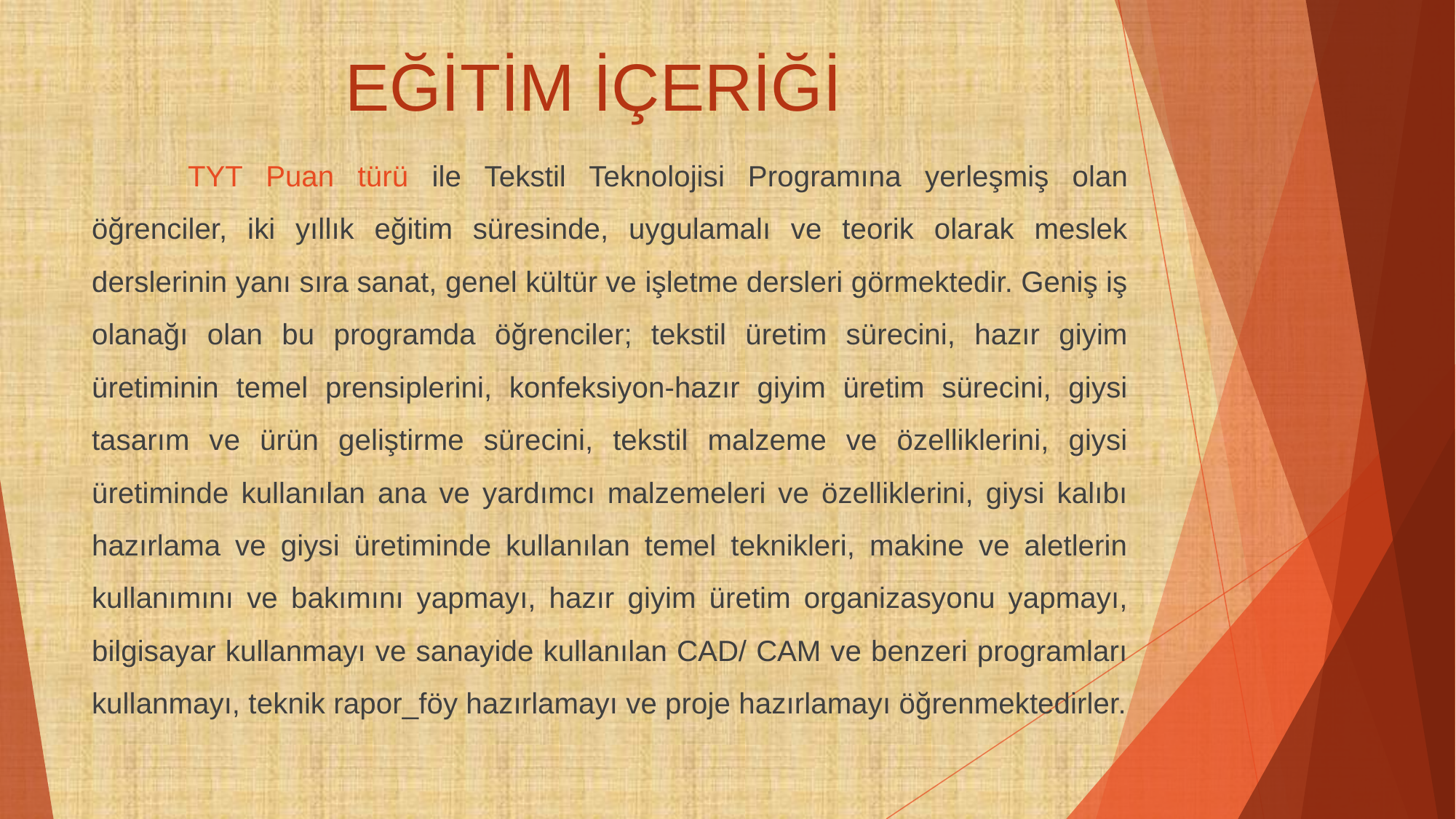

# EĞİTİM İÇERİĞİ
		TYT Puan türü ile Tekstil Teknolojisi Programına yerleşmiş olan öğrenciler, iki yıllık eğitim süresinde, uygulamalı ve teorik olarak meslek derslerinin yanı sıra sanat, genel kültür ve işletme dersleri görmektedir. Geniş iş olanağı olan bu programda öğrenciler; tekstil üretim sürecini, hazır giyim üretiminin temel prensiplerini, konfeksiyon-hazır giyim üretim sürecini, giysi tasarım ve ürün geliştirme sürecini, tekstil malzeme ve özelliklerini, giysi üretiminde kullanılan ana ve yardımcı malzemeleri ve özelliklerini, giysi kalıbı hazırlama ve giysi üretiminde kullanılan temel teknikleri, makine ve aletlerin kullanımını ve bakımını yapmayı, hazır giyim üretim organizasyonu yapmayı, bilgisayar kullanmayı ve sanayide kullanılan CAD/ CAM ve benzeri programları kullanmayı, teknik rapor_föy hazırlamayı ve proje hazırlamayı öğrenmektedirler.